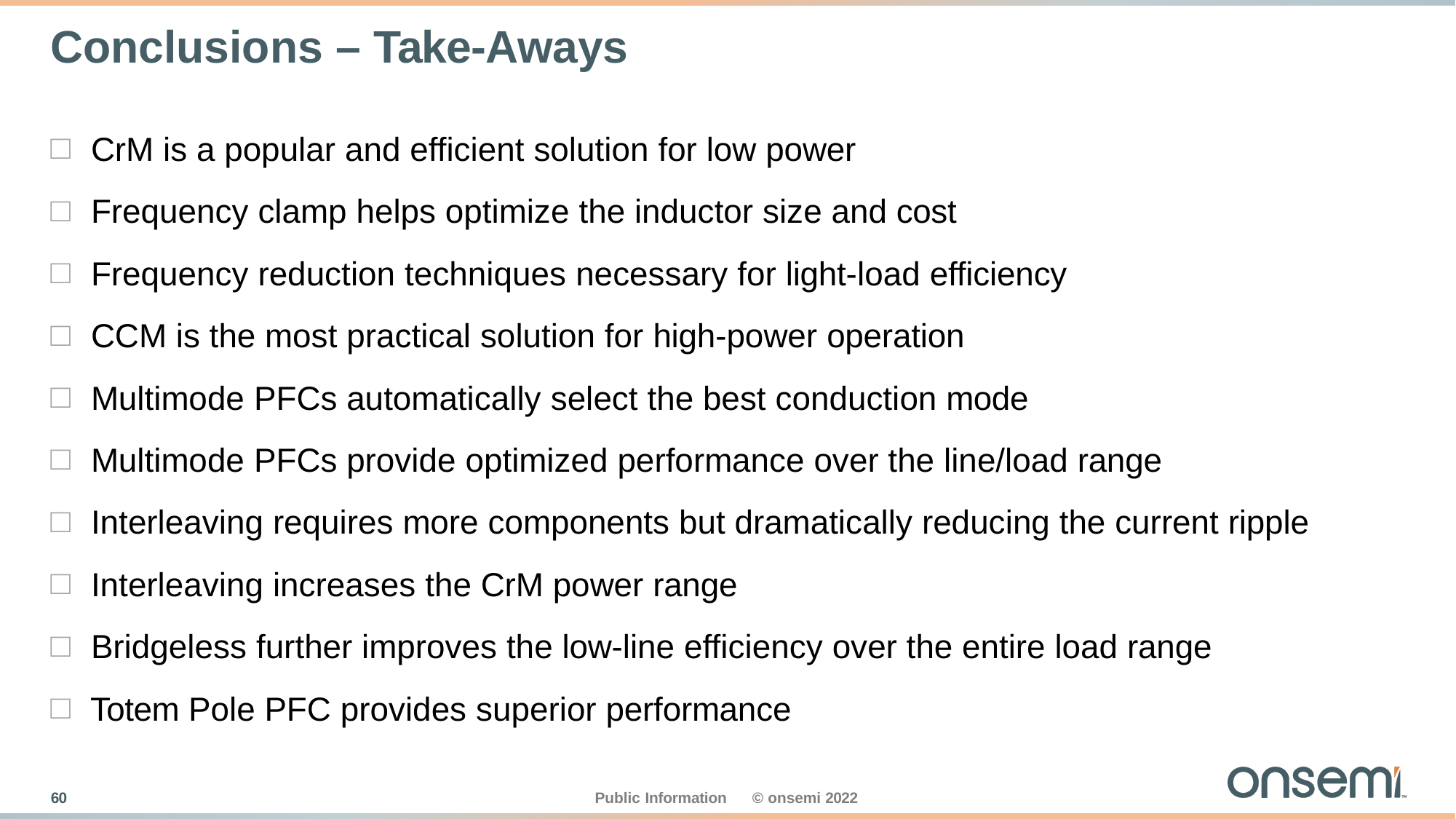

# Conclusions – Take-Aways
CrM is a popular and efficient solution for low power
Frequency clamp helps optimize the inductor size and cost
Frequency reduction techniques necessary for light-load efficiency
CCM is the most practical solution for high-power operation
Multimode PFCs automatically select the best conduction mode
Multimode PFCs provide optimized performance over the line/load range
Interleaving requires more components but dramatically reducing the current ripple
Interleaving increases the CrM power range
Bridgeless further improves the low-line efficiency over the entire load range
Totem Pole PFC provides superior performance
60
Public Information
© onsemi 2022